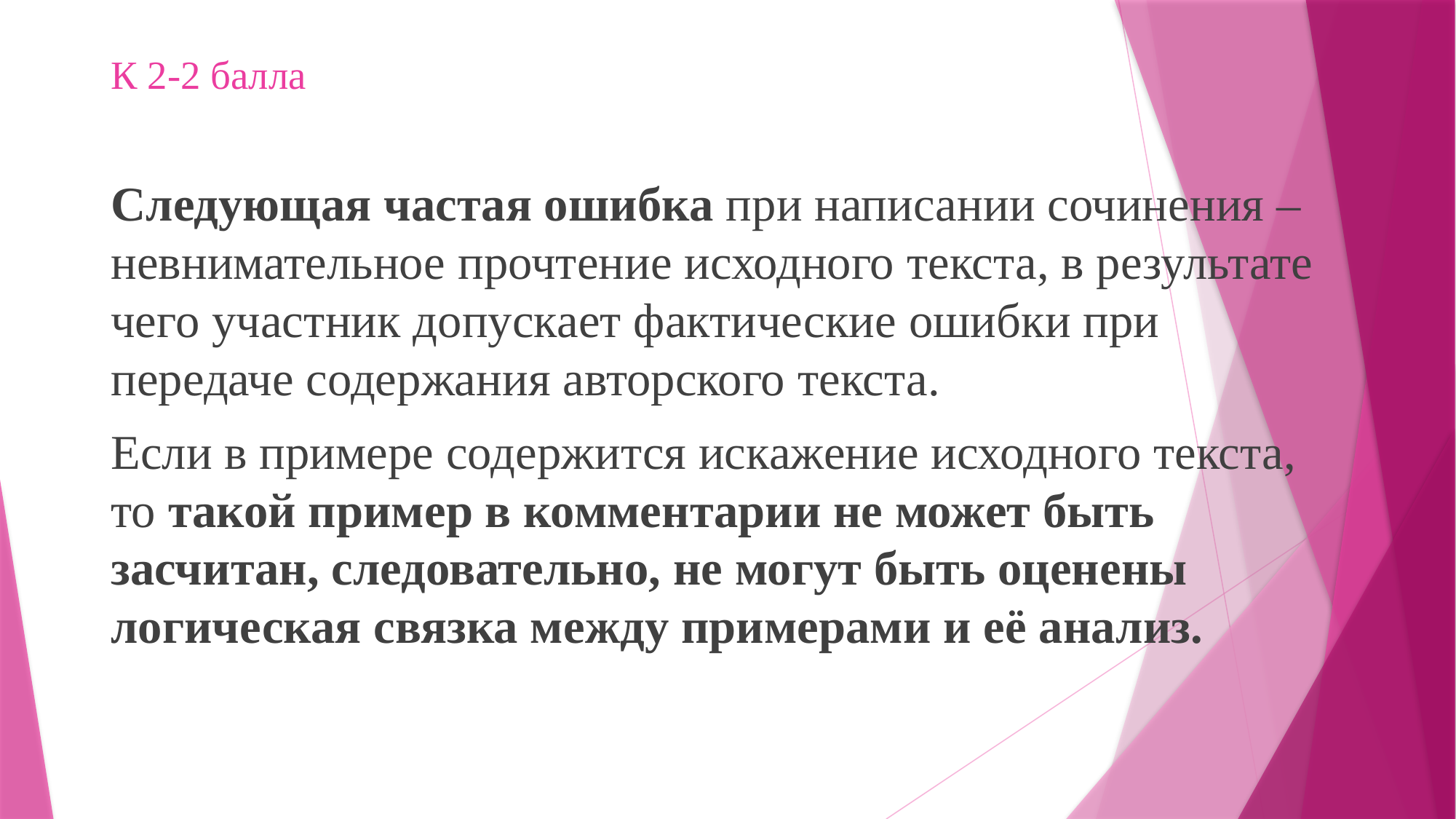

# К 2-2 балла

Следующая частая ошибка при написании сочинения – невнимательное прочтение исходного текста, в результате чего участник допускает фактические ошибки при передаче содержания авторского текста.
Если в примере содержится искажение исходного текста, то такой пример в комментарии не может быть засчитан, следовательно, не могут быть оценены логическая связка между примерами и её анализ.